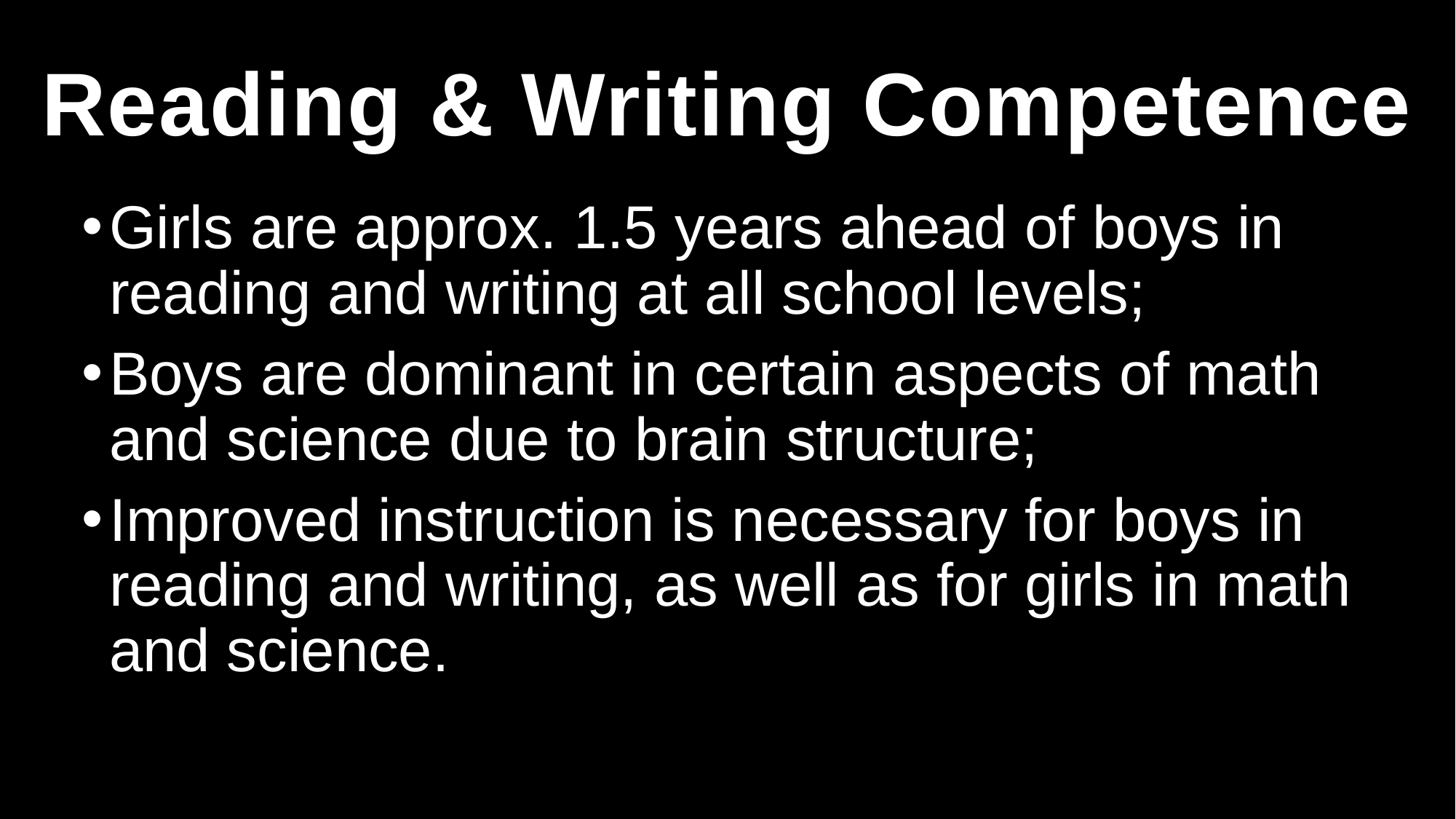

If I Was A Single 2
# Reading & Writing Competence
Girls are approx. 1.5 years ahead of boys in reading and writing at all school levels;
Boys are dominant in certain aspects of math and science due to brain structure;
Improved instruction is necessary for boys in reading and writing, as well as for girls in math and science.
17
1-8-2025